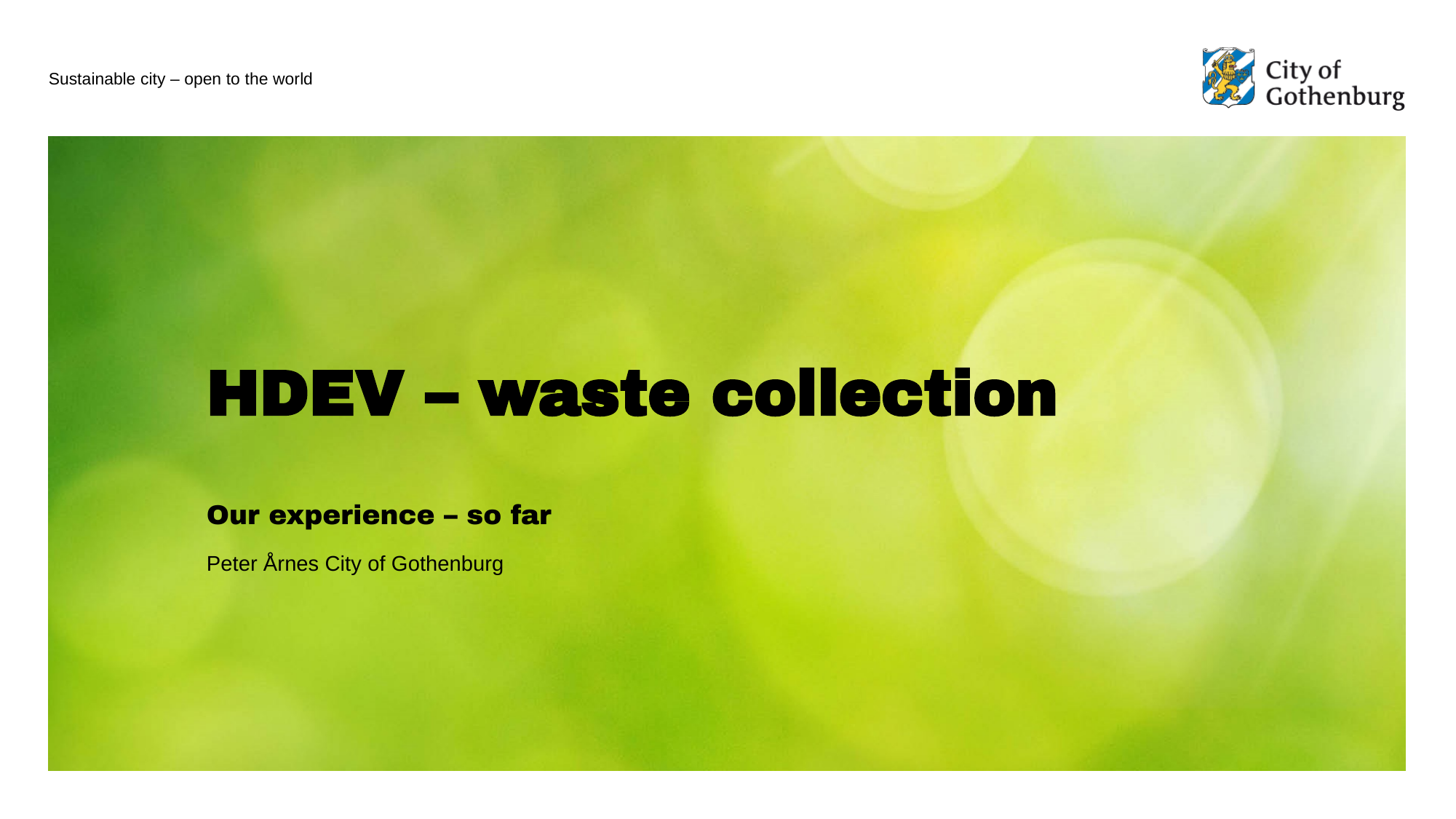

# HDEV – waste collection
Our experience – so far
Peter Årnes City of Gothenburg